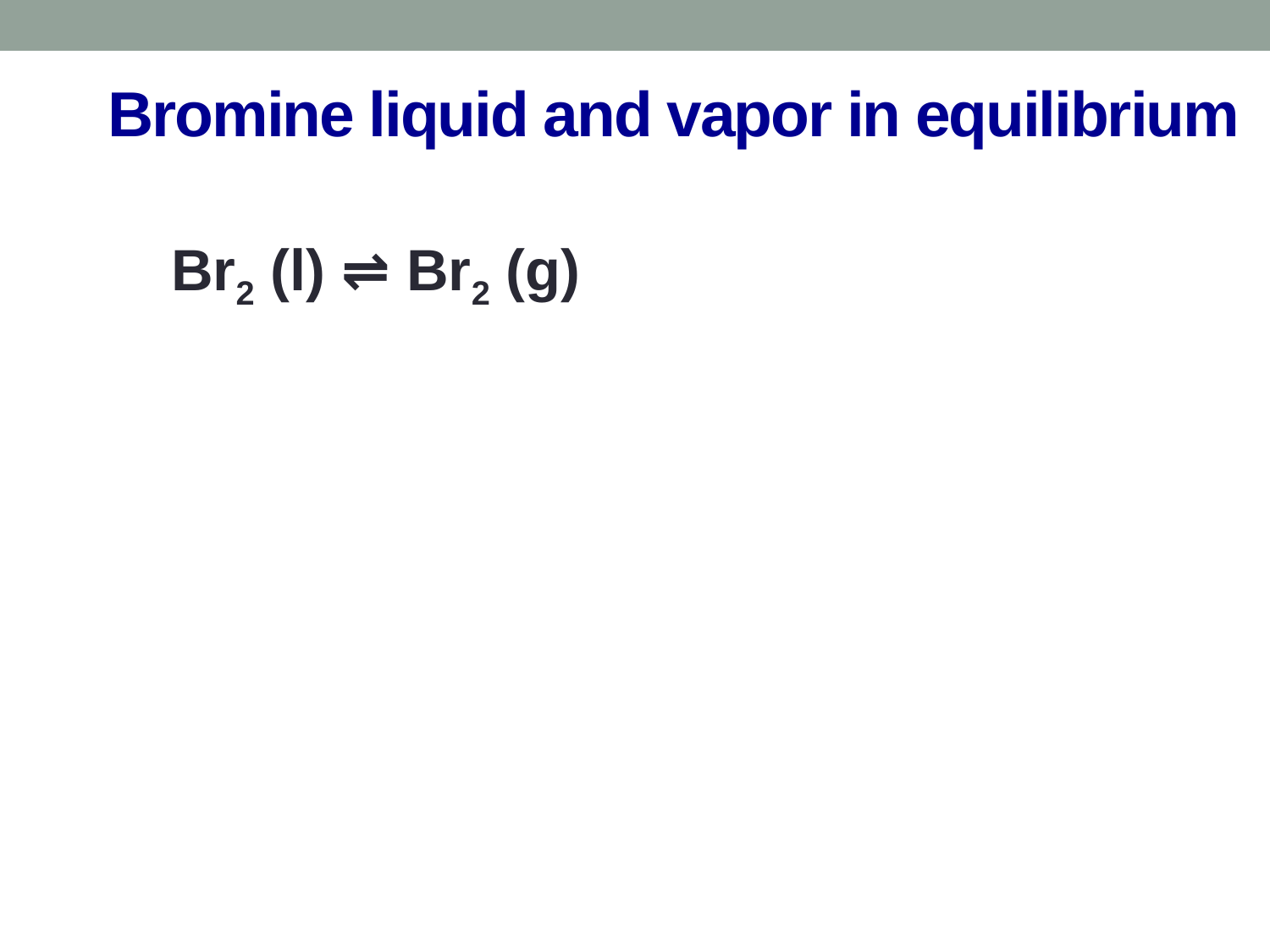

# Bromine liquid and vapor in equilibrium
Br2 (l) ⇌ Br2 (g)